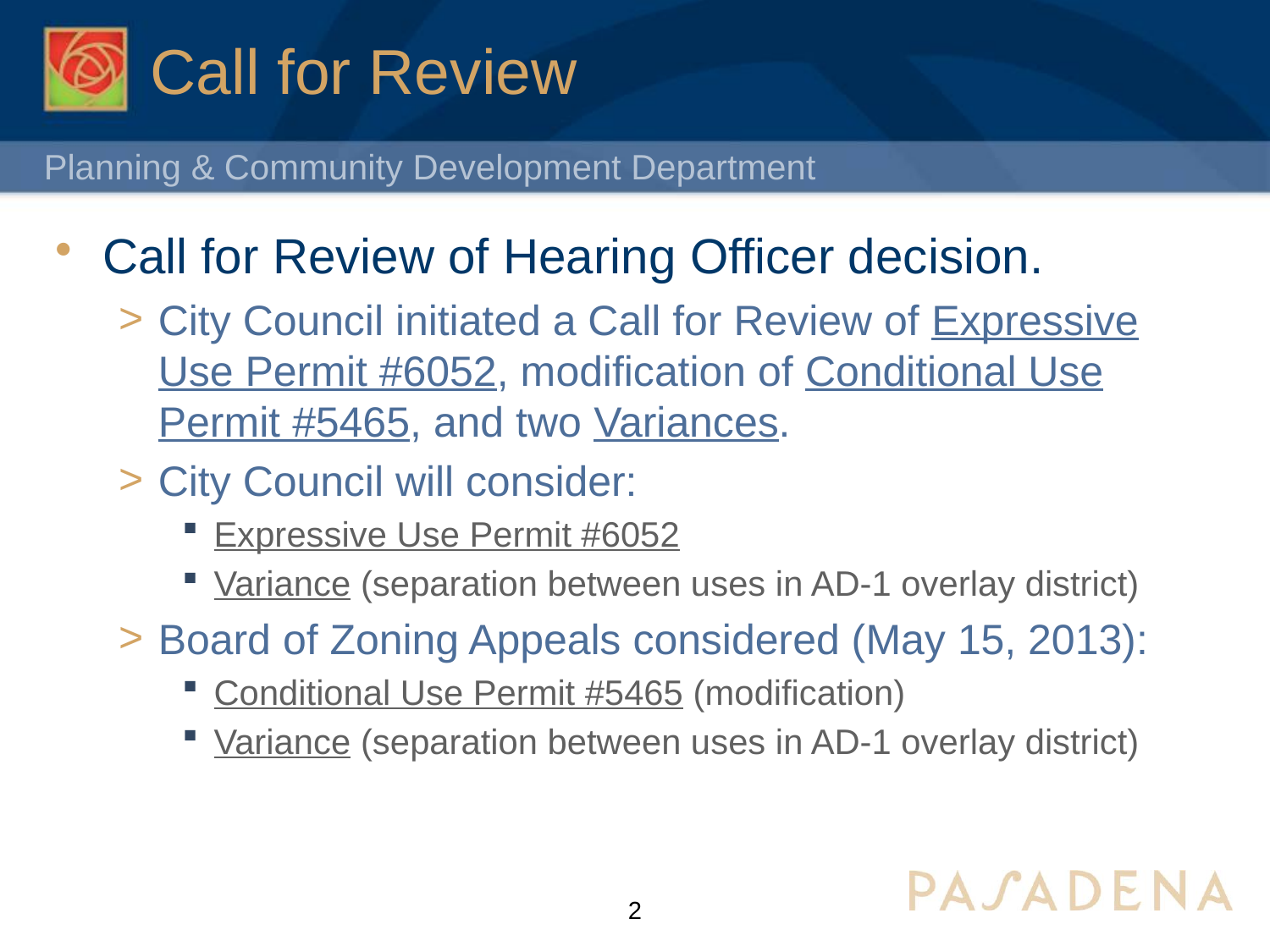

# Call for Review
Call for Review of Hearing Officer decision.
City Council initiated a Call for Review of Expressive Use Permit #6052, modification of Conditional Use Permit #5465, and two Variances.
City Council will consider:
Expressive Use Permit #6052
Variance (separation between uses in AD-1 overlay district)
Board of Zoning Appeals considered (May 15, 2013):
Conditional Use Permit #5465 (modification)
Variance (separation between uses in AD-1 overlay district)

2